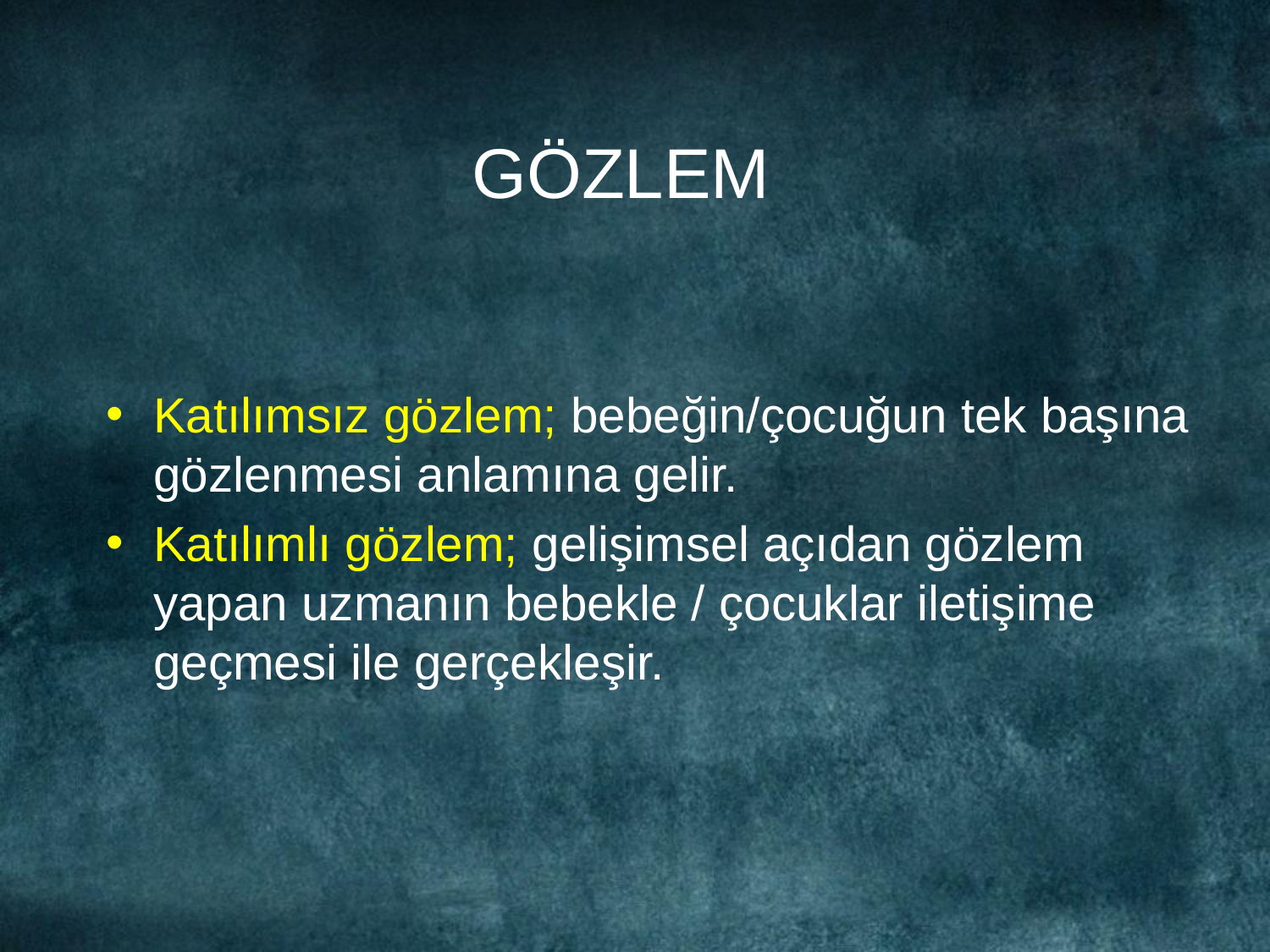

# GÖZLEM
Katılımsız gözlem; bebeğin/çocuğun tek başına gözlenmesi anlamına gelir.
Katılımlı gözlem; gelişimsel açıdan gözlem yapan uzmanın bebekle / çocuklar iletişime geçmesi ile gerçekleşir.